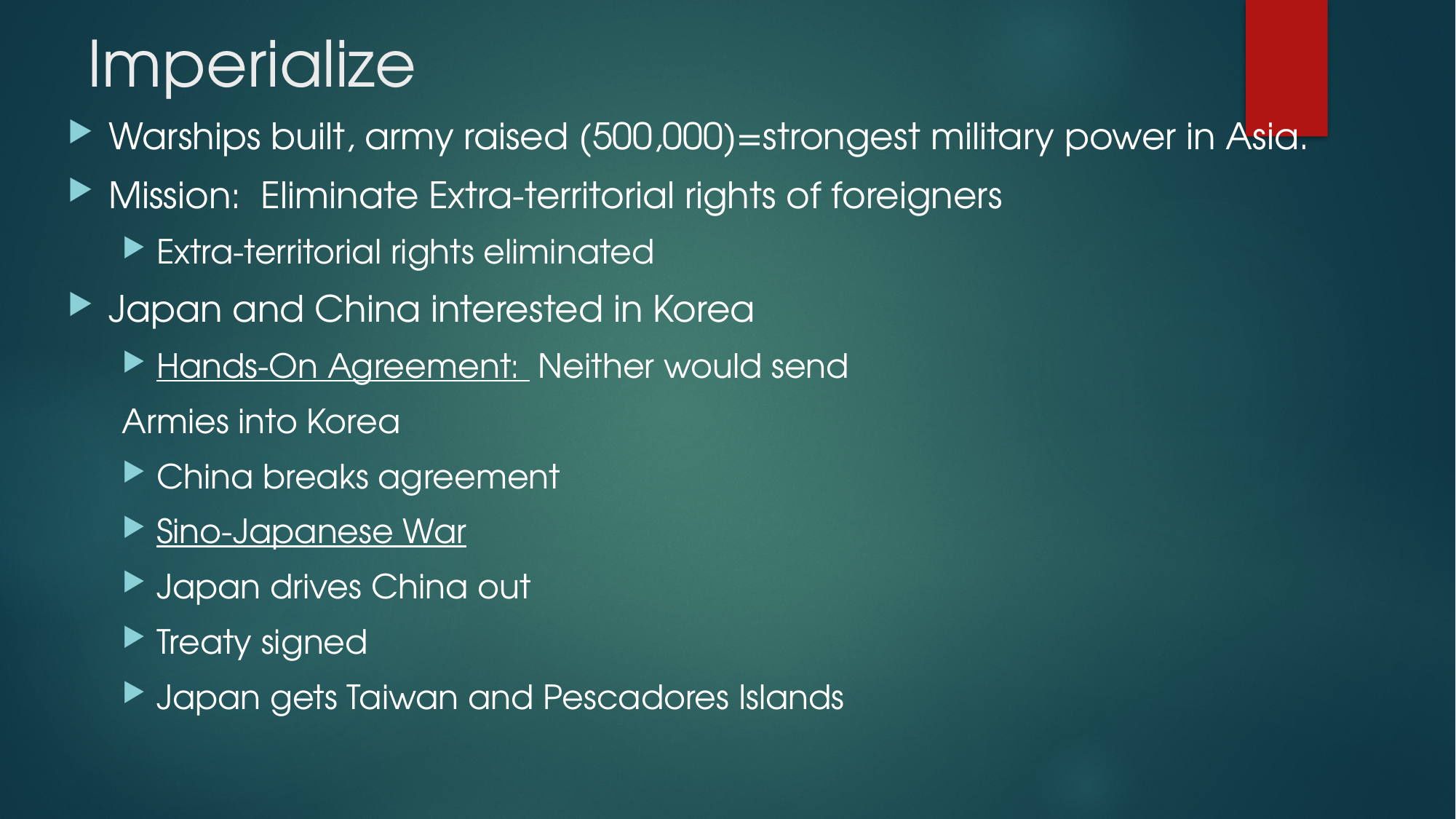

# Imperialize
Warships built, army raised (500,000)=strongest military power in Asia.
Mission:  Eliminate Extra-territorial rights of foreigners
Extra-territorial rights eliminated
Japan and China interested in Korea
Hands-On Agreement:  Neither would send
Armies into Korea
China breaks agreement
Sino-Japanese War
Japan drives China out
Treaty signed
Japan gets Taiwan and Pescadores Islands